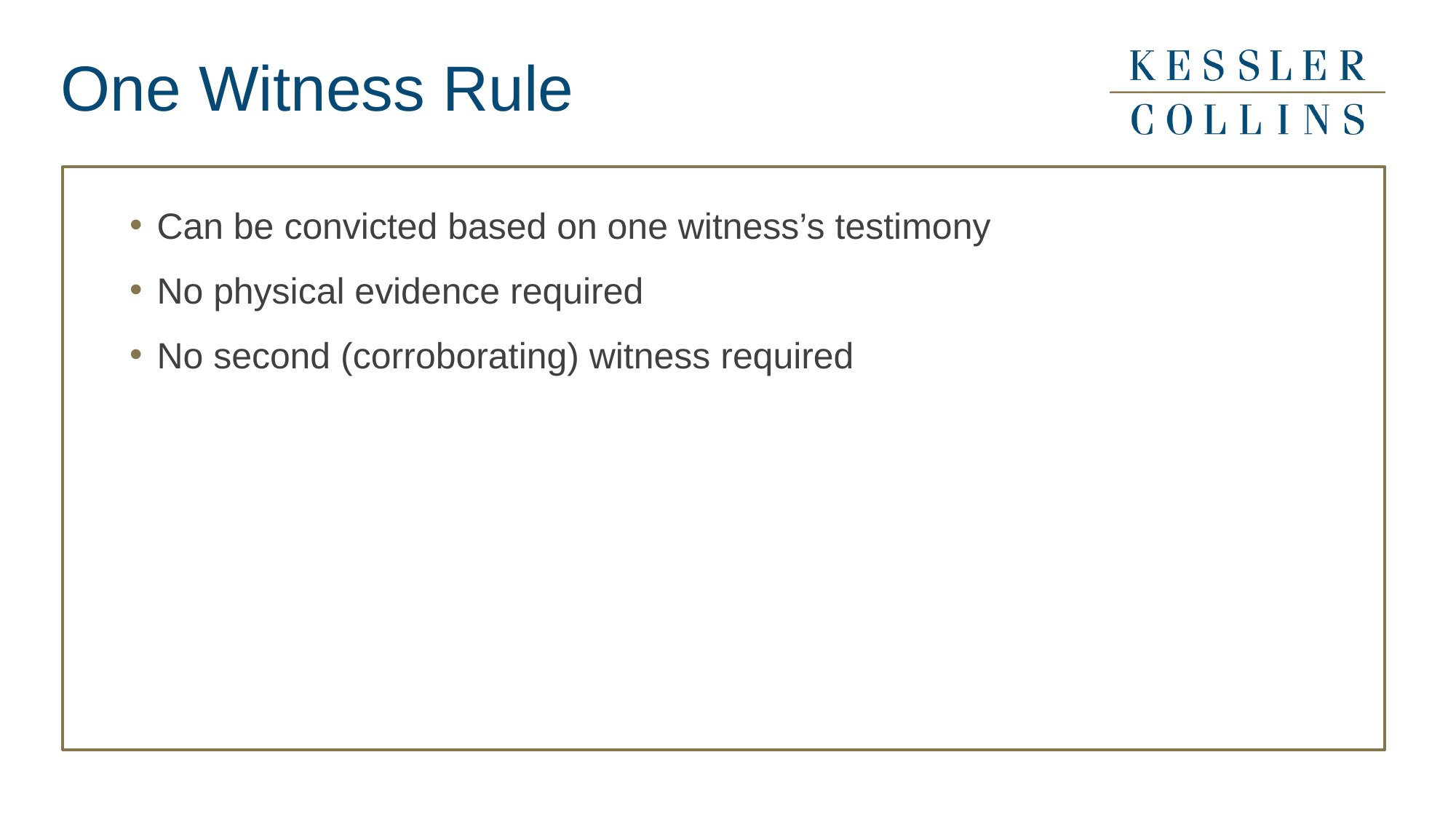

# One Witness Rule
Can be convicted based on one witness’s testimony
No physical evidence required
No second (corroborating) witness required